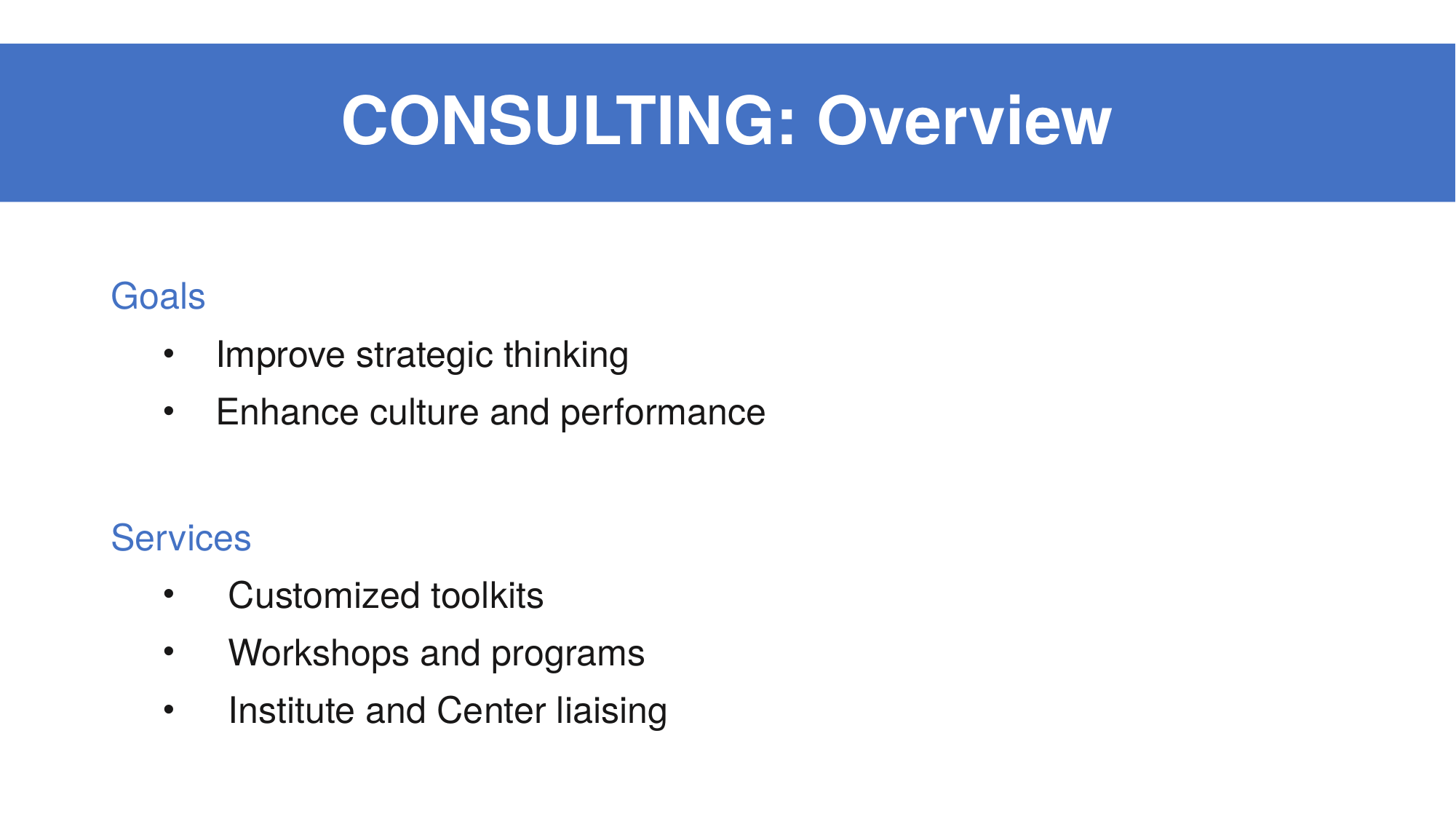

# CONSULTING: Overview

Goals
Improve strategic thinking
Enhance culture and performance

Services
Customized toolkits
Workshops and programs
Institute and Center liaising